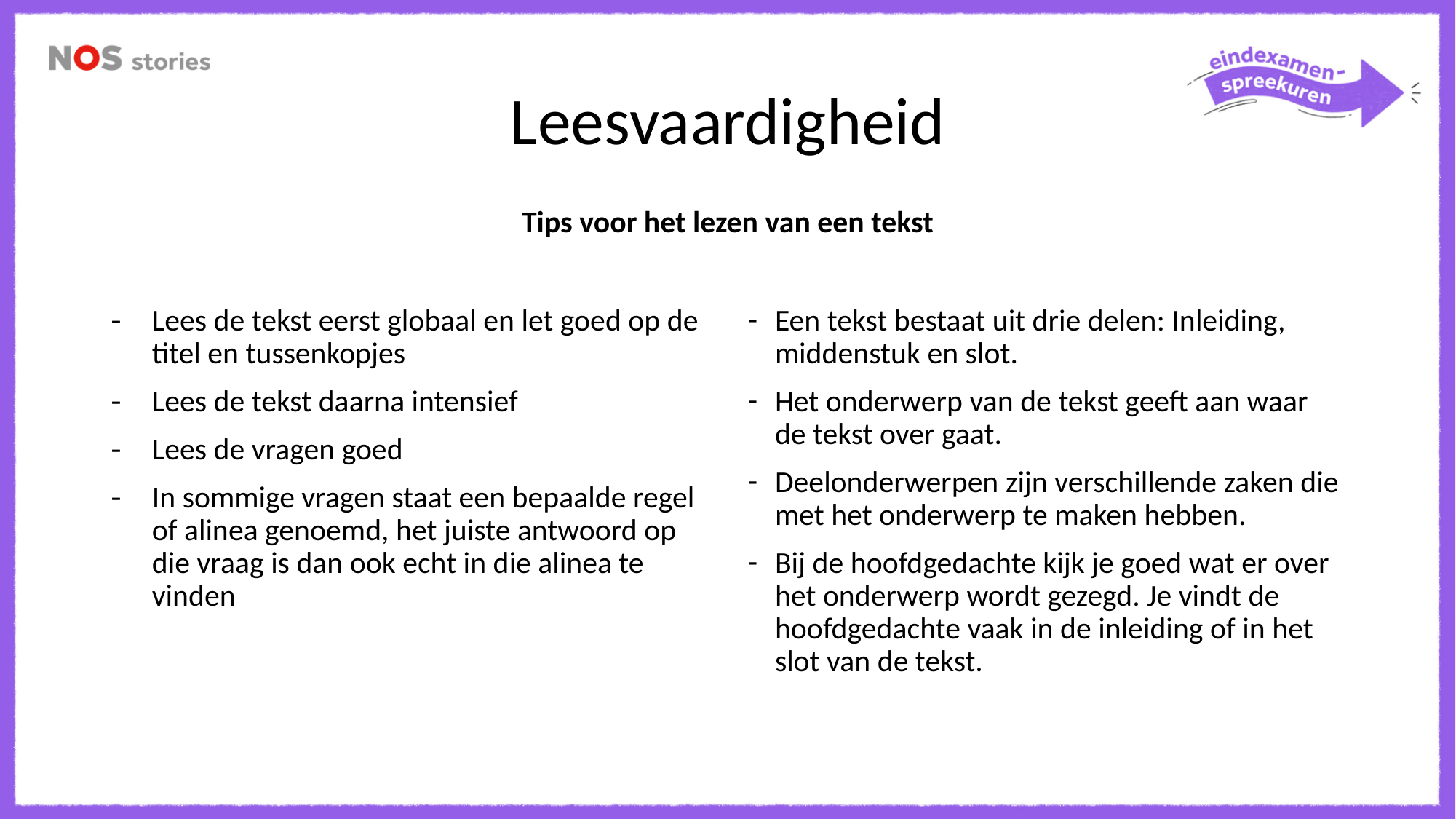

# Leesvaardigheid
Tips voor het lezen van een tekst

Lees de tekst eerst globaal en let goed op de titel en tussenkopjes
Lees de tekst daarna intensief
Lees de vragen goed
In sommige vragen staat een bepaalde regel of alinea genoemd, het juiste antwoord op die vraag is dan ook echt in die alinea te vinden

Een tekst bestaat uit drie delen: Inleiding, middenstuk en slot.
Het onderwerp van de tekst geeft aan waar de tekst over gaat.
Deelonderwerpen zijn verschillende zaken die met het onderwerp te maken hebben.
Bij de hoofdgedachte kijk je goed wat er over het onderwerp wordt gezegd. Je vindt de hoofdgedachte vaak in de inleiding of in het slot van de tekst.